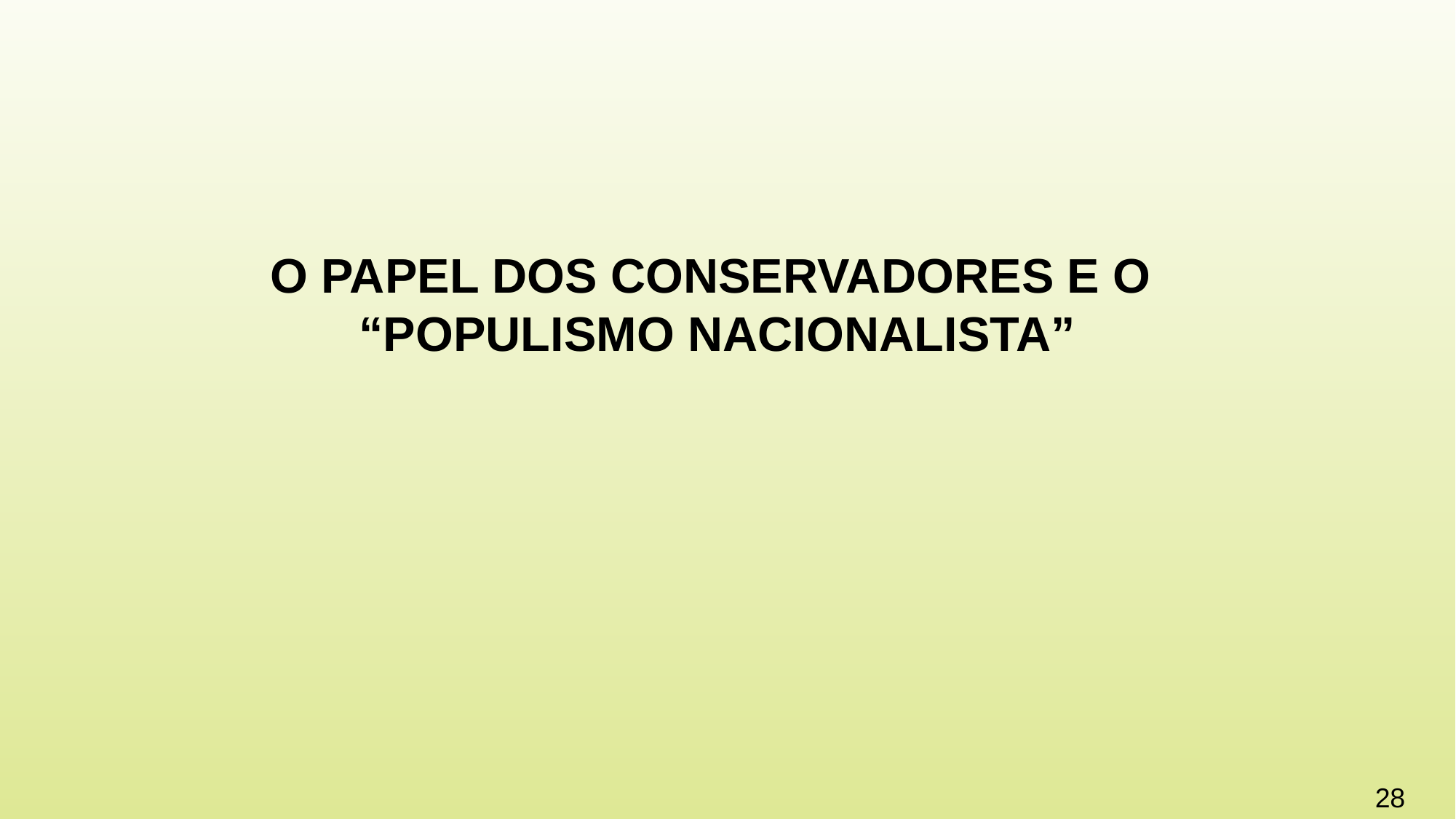

O PAPEL DOS CONSERVADORES E O  “POPULISMO NACIONALISTA”
28